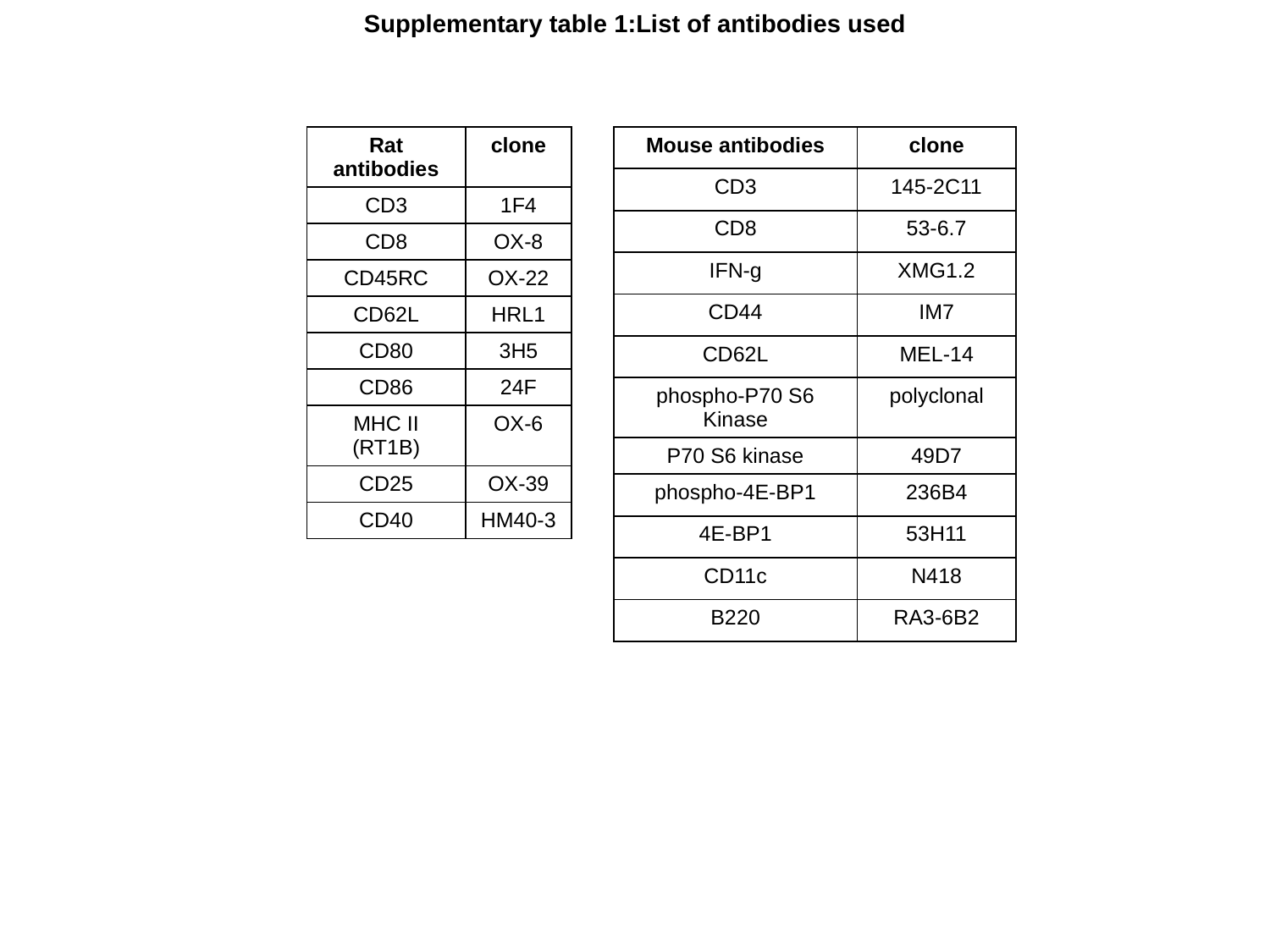

Supplementary table 1:List of antibodies used

| Rat antibodies | clone |
| --- | --- |
| CD3 | 1F4 |
| CD8 | OX-8 |
| CD45RC | OX-22 |
| CD62L | HRL1 |
| CD80 | 3H5 |
| CD86 | 24F |
| MHC II (RT1B) | OX-6 |
| CD25 | OX-39 |
| CD40 | HM40-3 |
| Mouse antibodies | clone |
| --- | --- |
| CD3 | 145-2C11 |
| CD8 | 53-6.7 |
| IFN-g | XMG1.2 |
| CD44 | IM7 |
| CD62L | MEL-14 |
| phospho-P70 S6 Kinase | polyclonal |
| P70 S6 kinase | 49D7 |
| phospho-4E-BP1 | 236B4 |
| 4E-BP1 | 53H11 |
| CD11c | N418 |
| B220 | RA3-6B2 |